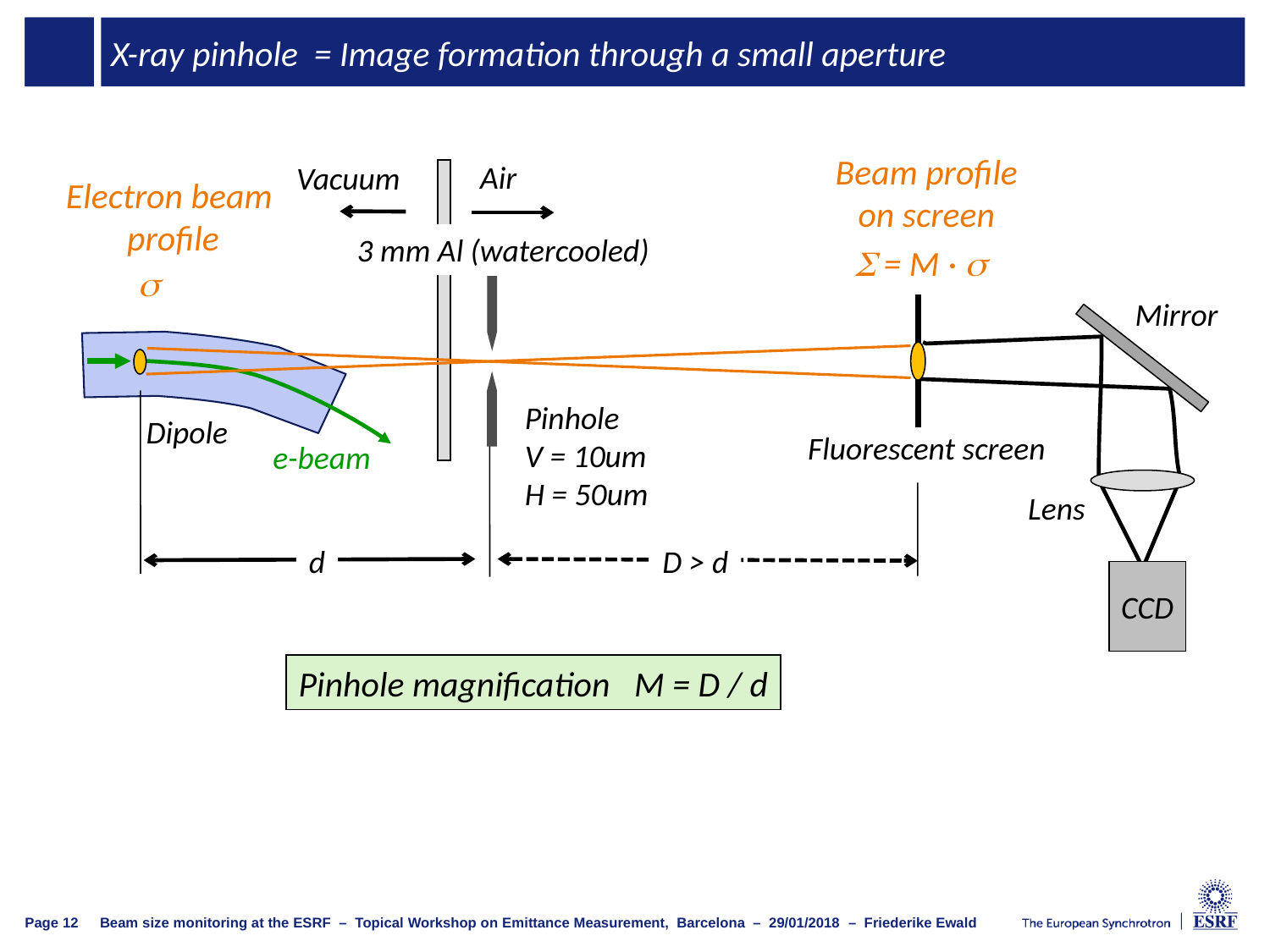

# X-ray pinhole  = Image formation through a small aperture
Beam profile on screen
Air
Vacuum

3 mm Al (watercooled)

Pinhole
V = 10um
H = 50um
Dipole
Fluorescent screen
e-beam

Lens

d
D > d

CCD
Electron beam
profile
Σ = M · σ
σ

Mirror

Pinhole magnification   M = D / d
Page 12
Beam size monitoring at the ESRF  –  Topical Workshop on Emittance Measurement,  Barcelona  –  29/01/2018  –  Friederike Ewald